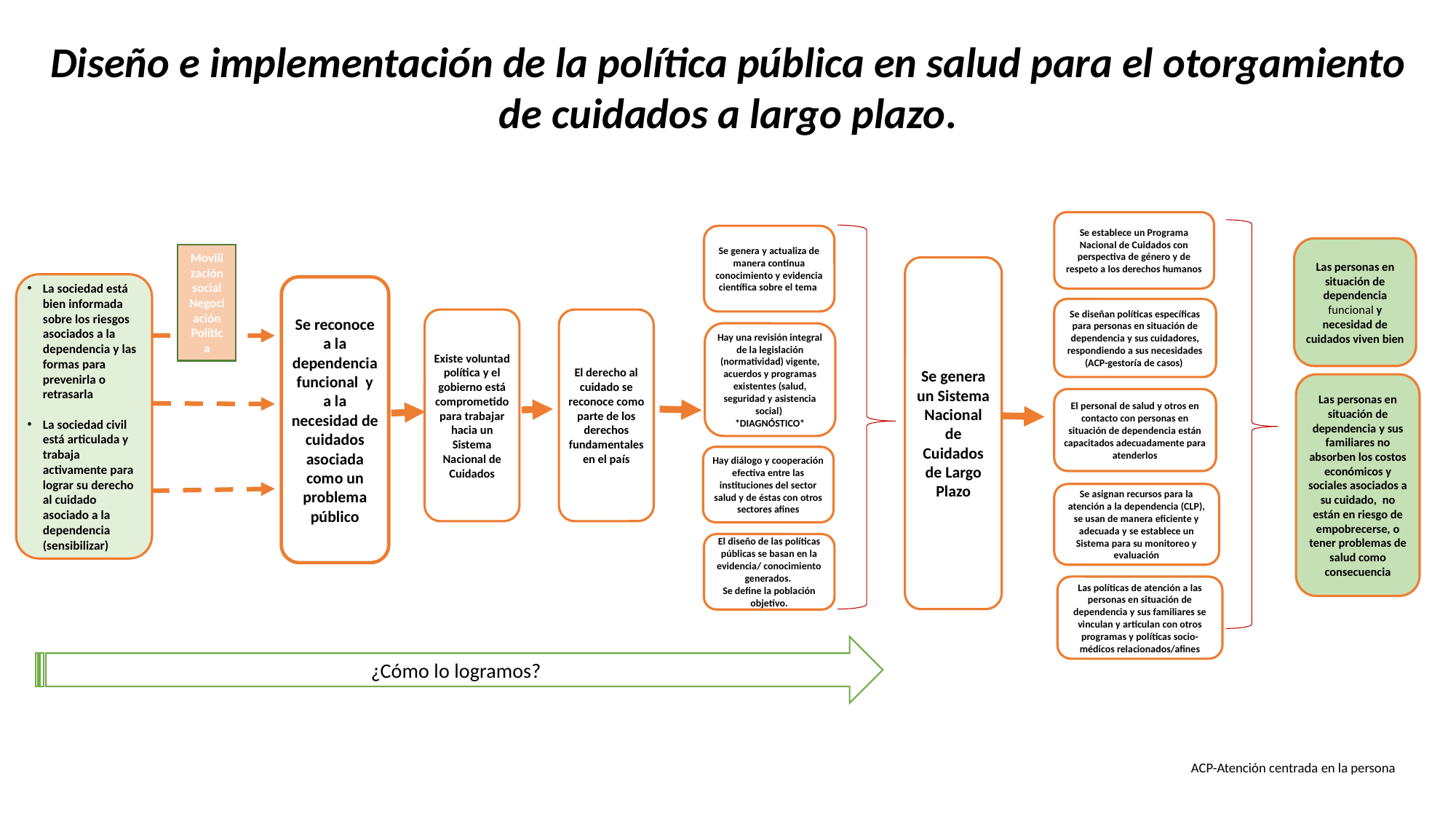

Diseño e implementación de la política pública en salud para el otorgamiento de cuidados a largo plazo.
Se establece un Programa Nacional de Cuidados con perspectiva de género y de respeto a los derechos humanos

Se genera y actualiza de manera continua conocimiento y evidencia científica sobre el tema
Las personas en situación de dependencia funcional y necesidad de cuidados viven bien
Movilización social Negociación Política
Se genera un Sistema Nacional de Cuidados de Largo Plazo
La sociedad está bien informada sobre los riesgos asociados a la dependencia y las formas para prevenirla o retrasarla

La sociedad civil está articulada y trabaja activamente para lograr su derecho al cuidado asociado a la dependencia (sensibilizar)
Se reconoce a la dependencia funcional  y a la necesidad de cuidados asociada como un problema público
Se diseñan políticas específicas para personas en situación de dependencia y sus cuidadores, respondiendo a sus necesidades (ACP-gestoría de casos)
Existe voluntad política y el gobierno está comprometido para trabajar hacia un Sistema Nacional de Cuidados
El derecho al cuidado se reconoce como parte de los derechos fundamentales en el país

Hay una revisión integral de la legislación (normatividad) vigente, acuerdos y programas existentes (salud, seguridad y asistencia social)
*DIAGNÓSTICO*

Las personas en situación de dependencia y sus familiares no absorben los costos económicos y sociales asociados a su cuidado,  no están en riesgo de empobrecerse, o tener problemas de salud como consecuencia

El personal de salud y otros en contacto con personas en situación de dependencia están capacitados adecuadamente para atenderlos
Hay diálogo y cooperación efectiva entre las instituciones del sector salud y de éstas con otros sectores afines
Se asignan recursos para la atención a la dependencia (CLP), se usan de manera eficiente y adecuada y se establece un Sistema para su monitoreo y evaluación
El diseño de las políticas públicas se basan en la evidencia/ conocimiento generados.
Se define la población objetivo.
Las políticas de atención a las personas en situación de dependencia y sus familiares se vinculan y articulan con otros programas y políticas socio-médicos relacionados/afines
¿Cómo lo logramos?
ACP-Atención centrada en la persona